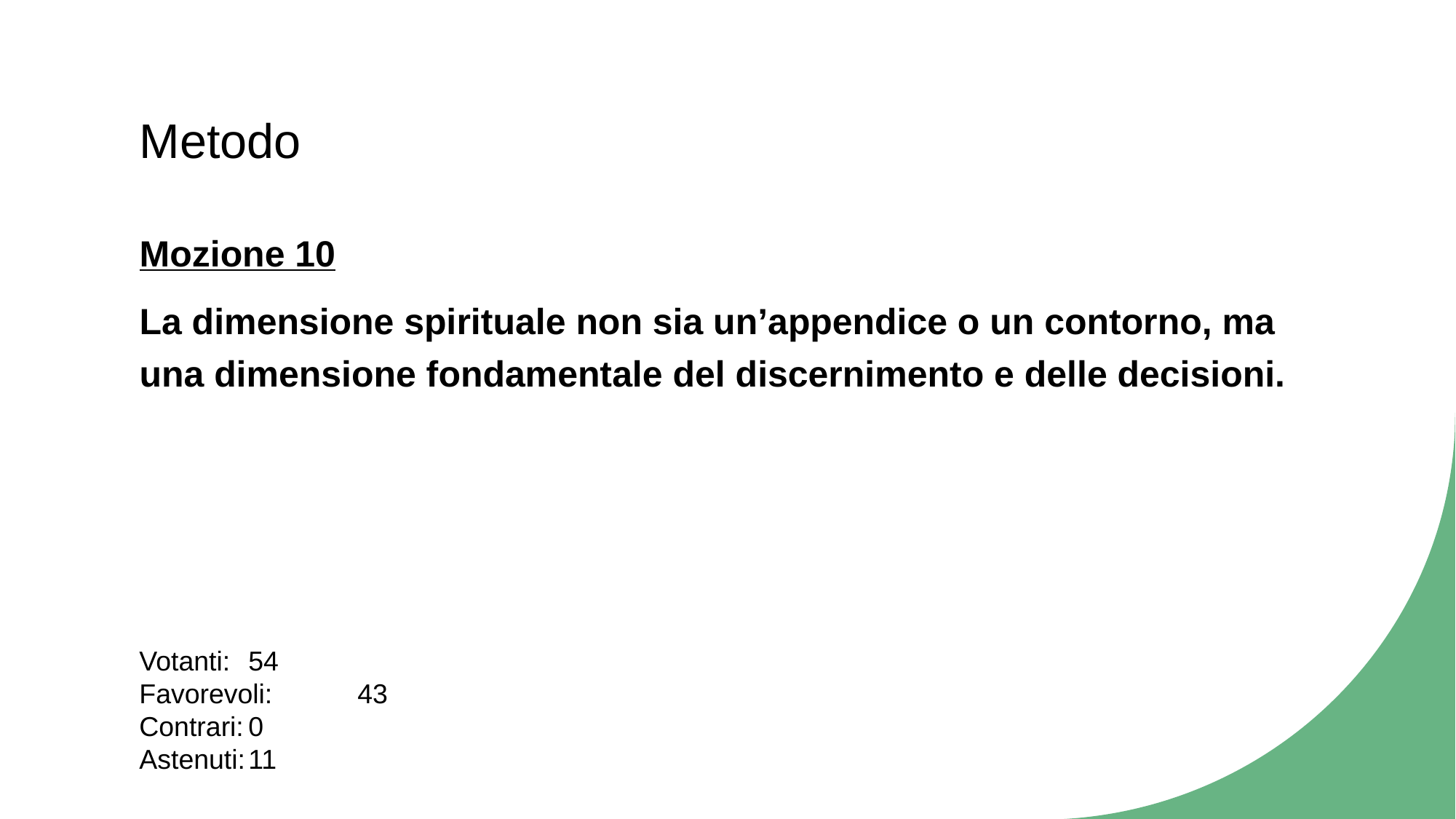

# Metodo
Mozione 10
La dimensione spirituale non sia un’appendice o un contorno, ma una dimensione fondamentale del discernimento e delle decisioni.
Votanti:	54
Favorevoli:	43
Contrari:	0
Astenuti:	11